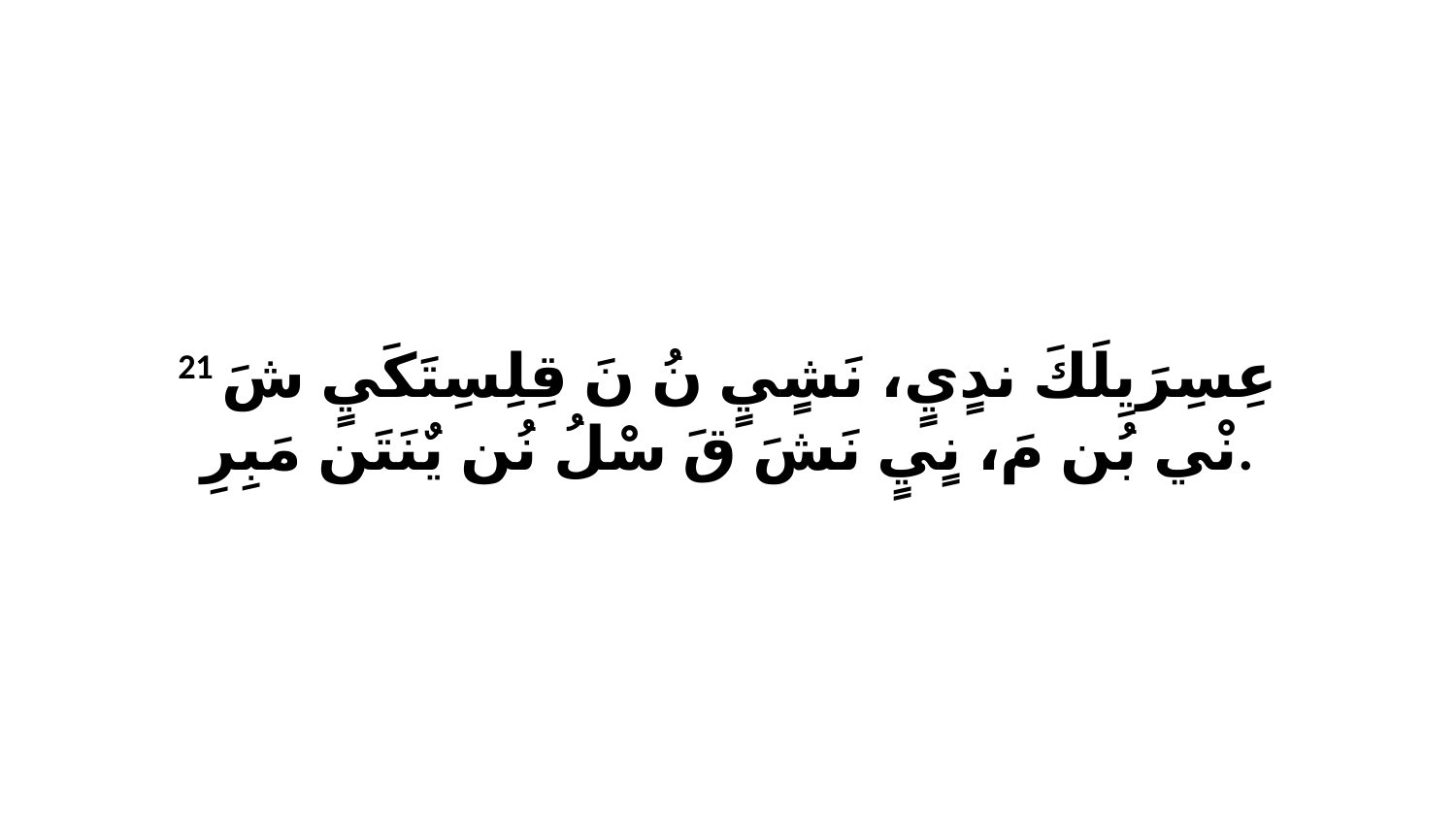

21 عِسِرَيِلَكَ ندٍيٍ، نَشٍيٍ نُ نَ قِلِسِتَكَيٍ شَ نْي بُن مَ، نٍيٍ نَشَ قَ سْلُ نُن يٌنَتَن مَبِرِ.